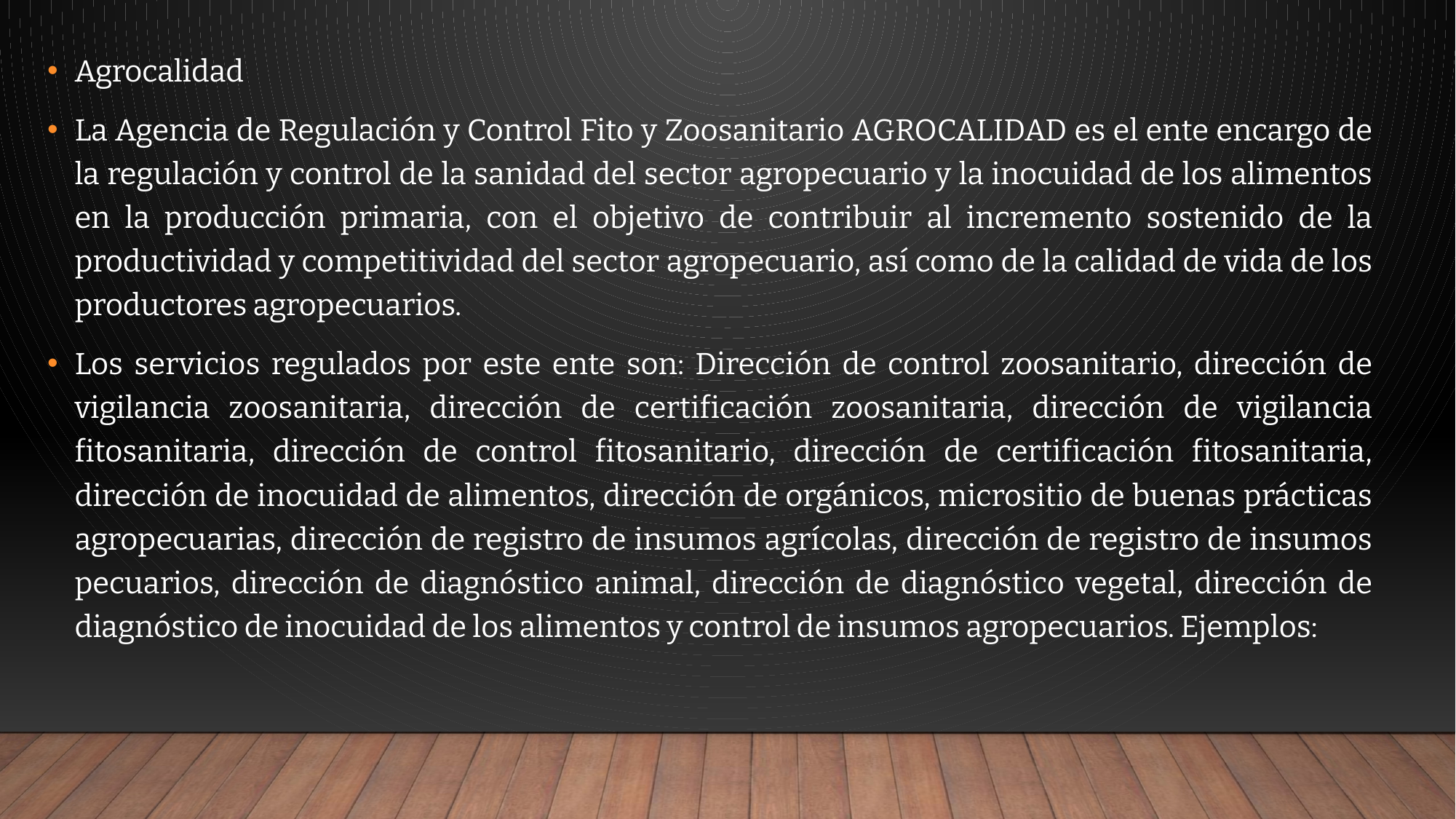

Agrocalidad
La Agencia de Regulación y Control Fito y Zoosanitario AGROCALIDAD es el ente encargo de la regulación y control de la sanidad del sector agropecuario y la inocuidad de los alimentos en la producción primaria, con el objetivo de contribuir al incremento sostenido de la productividad y competitividad del sector agropecuario, así como de la calidad de vida de los productores agropecuarios.
Los servicios regulados por este ente son: Dirección de control zoosanitario, dirección de vigilancia zoosanitaria, dirección de certificación zoosanitaria, dirección de vigilancia fitosanitaria, dirección de control fitosanitario, dirección de certificación fitosanitaria, dirección de inocuidad de alimentos, dirección de orgánicos, micrositio de buenas prácticas agropecuarias, dirección de registro de insumos agrícolas, dirección de registro de insumos pecuarios, dirección de diagnóstico animal, dirección de diagnóstico vegetal, dirección de diagnóstico de inocuidad de los alimentos y control de insumos agropecuarios. Ejemplos: